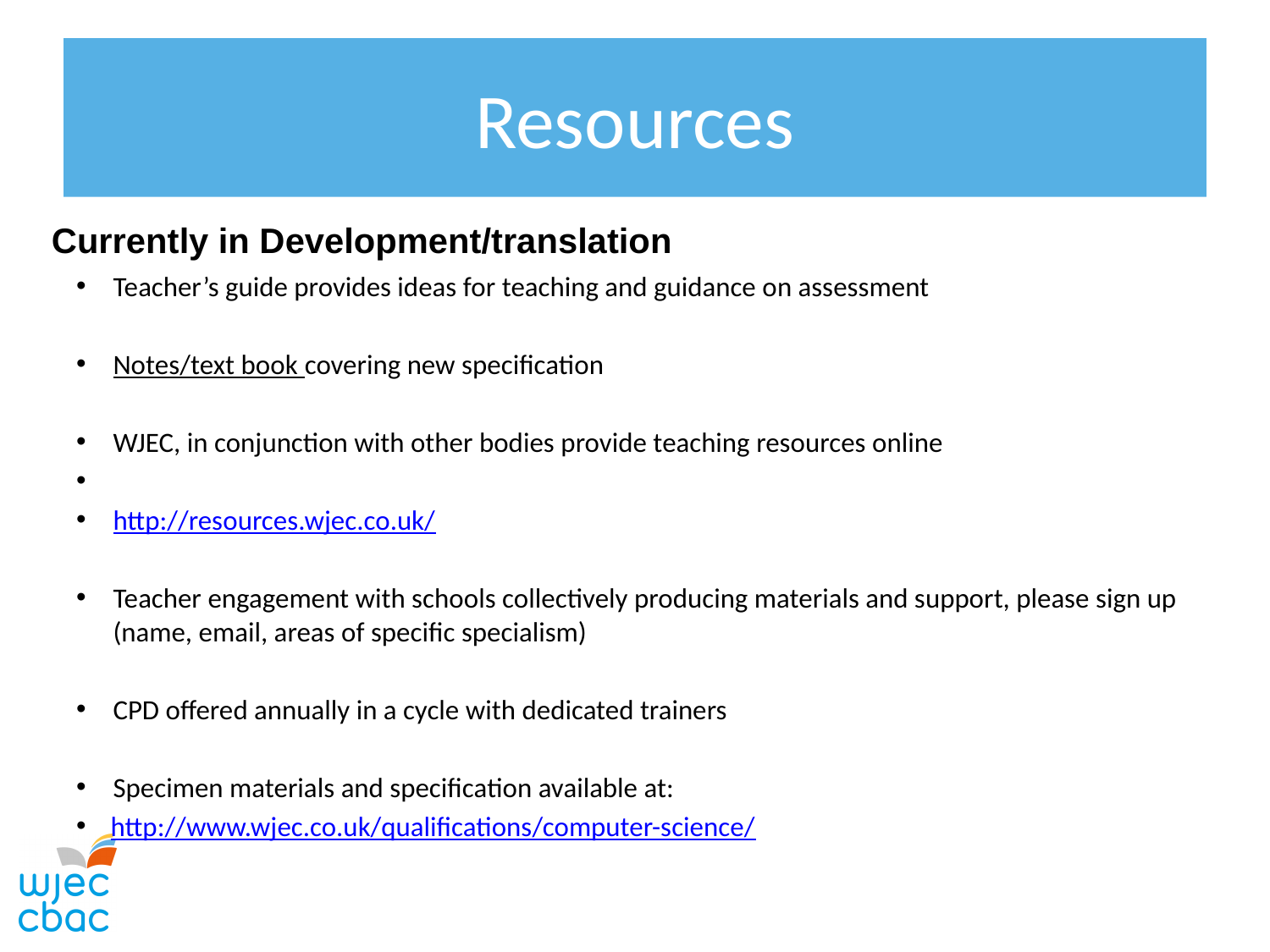

# Resources
Currently in Development/translation
Teacher’s guide provides ideas for teaching and guidance on assessment

Notes/text book covering new specification

WJEC, in conjunction with other bodies provide teaching resources online

http://resources.wjec.co.uk/

Teacher engagement with schools collectively producing materials and support, please sign up (name, email, areas of specific specialism)

CPD offered annually in a cycle with dedicated trainers

Specimen materials and specification available at:
http://www.wjec.co.uk/qualifications/computer-science/